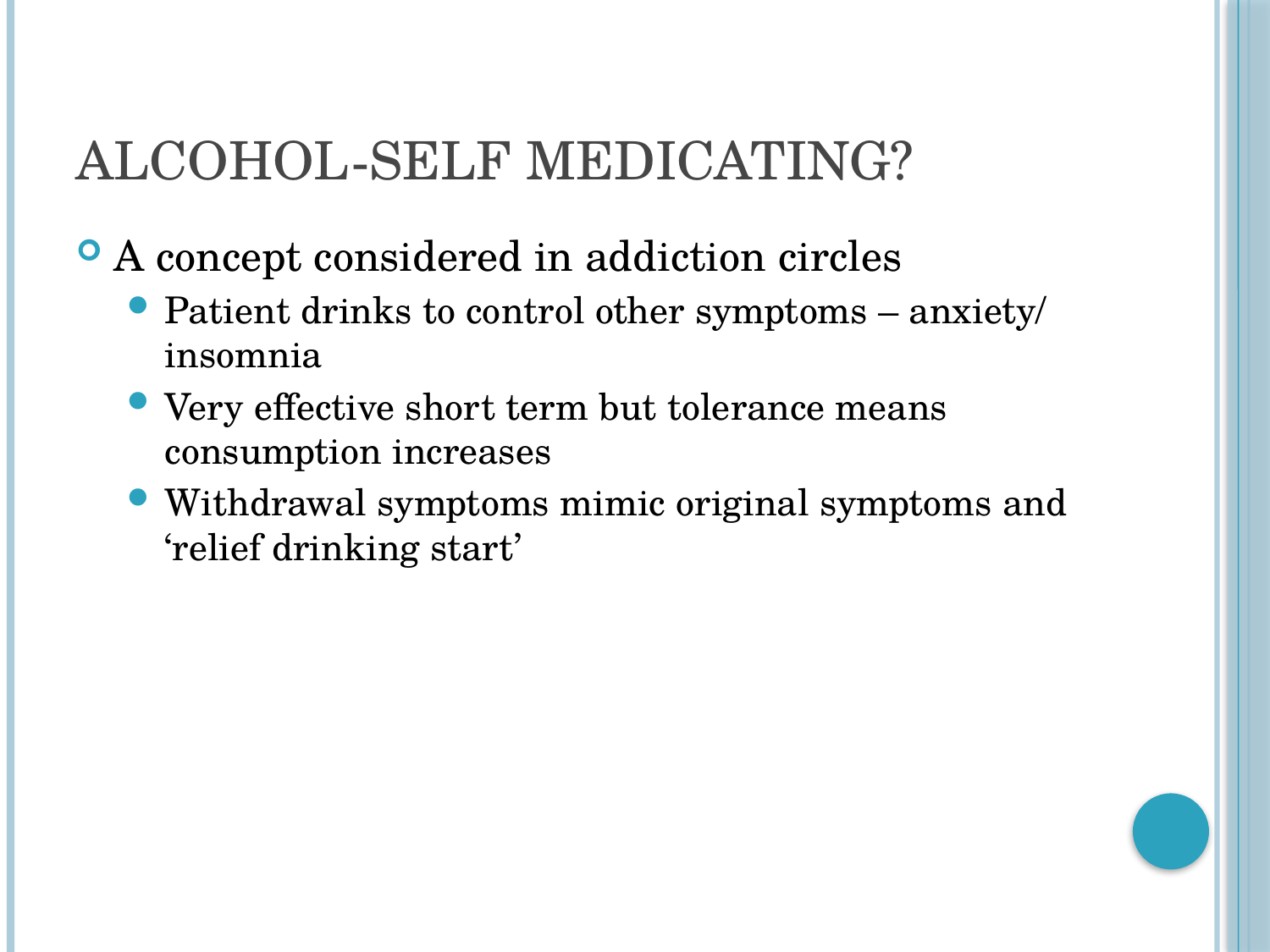

# Alcohol-Self medicating?
A concept considered in addiction circles
Patient drinks to control other symptoms – anxiety/ insomnia
Very effective short term but tolerance means consumption increases
Withdrawal symptoms mimic original symptoms and ‘relief drinking start’